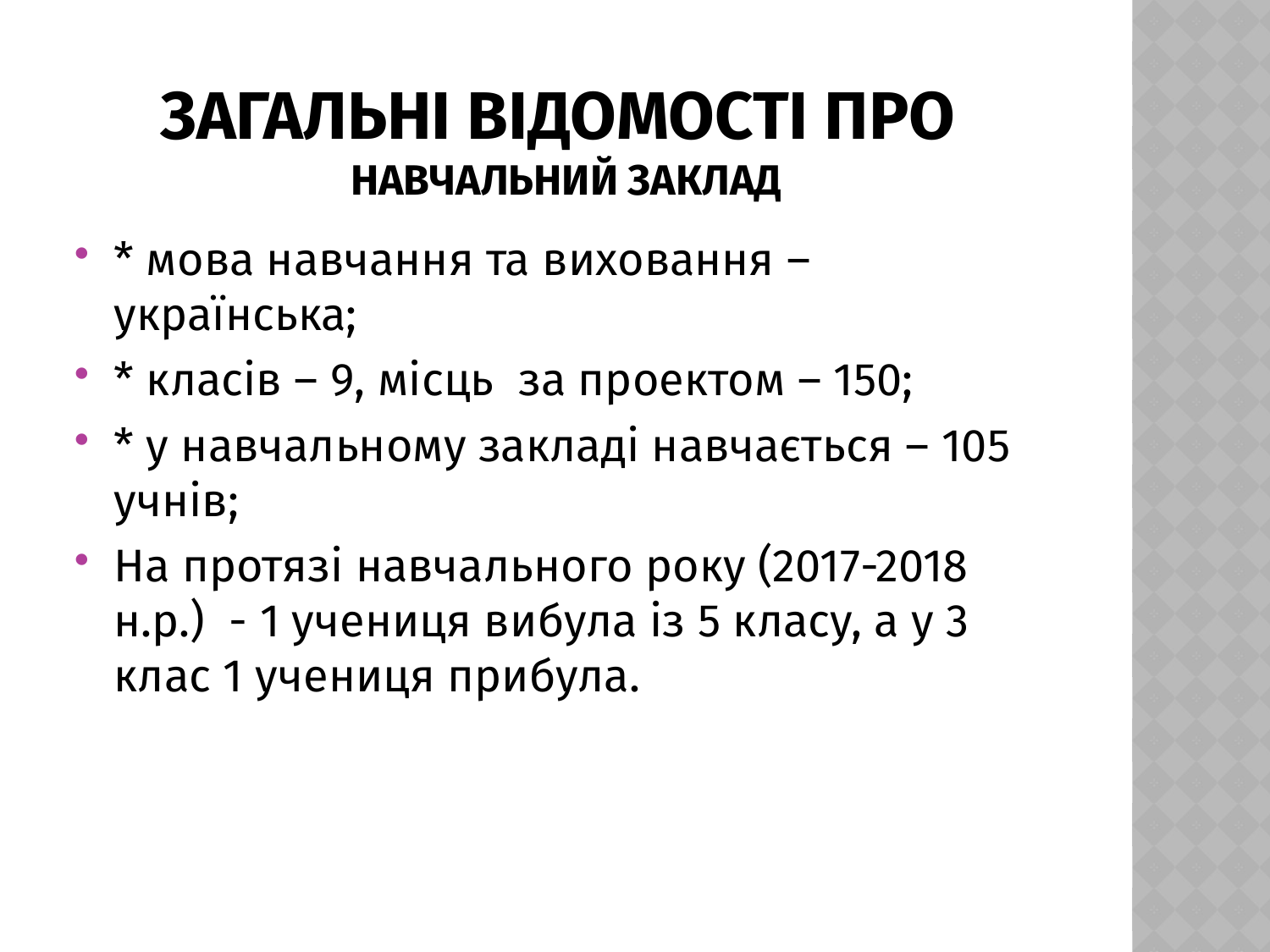

# Загальні відомості про  навчальний заклад
* мова навчання та виховання – українська;
* класів – 9, місць  за проектом – 150;
* у навчальному закладі навчається – 105 учнів;
На протязі навчального року (2017-2018 н.р.)  - 1 учениця вибула із 5 класу, а у 3 клас 1 учениця прибула.